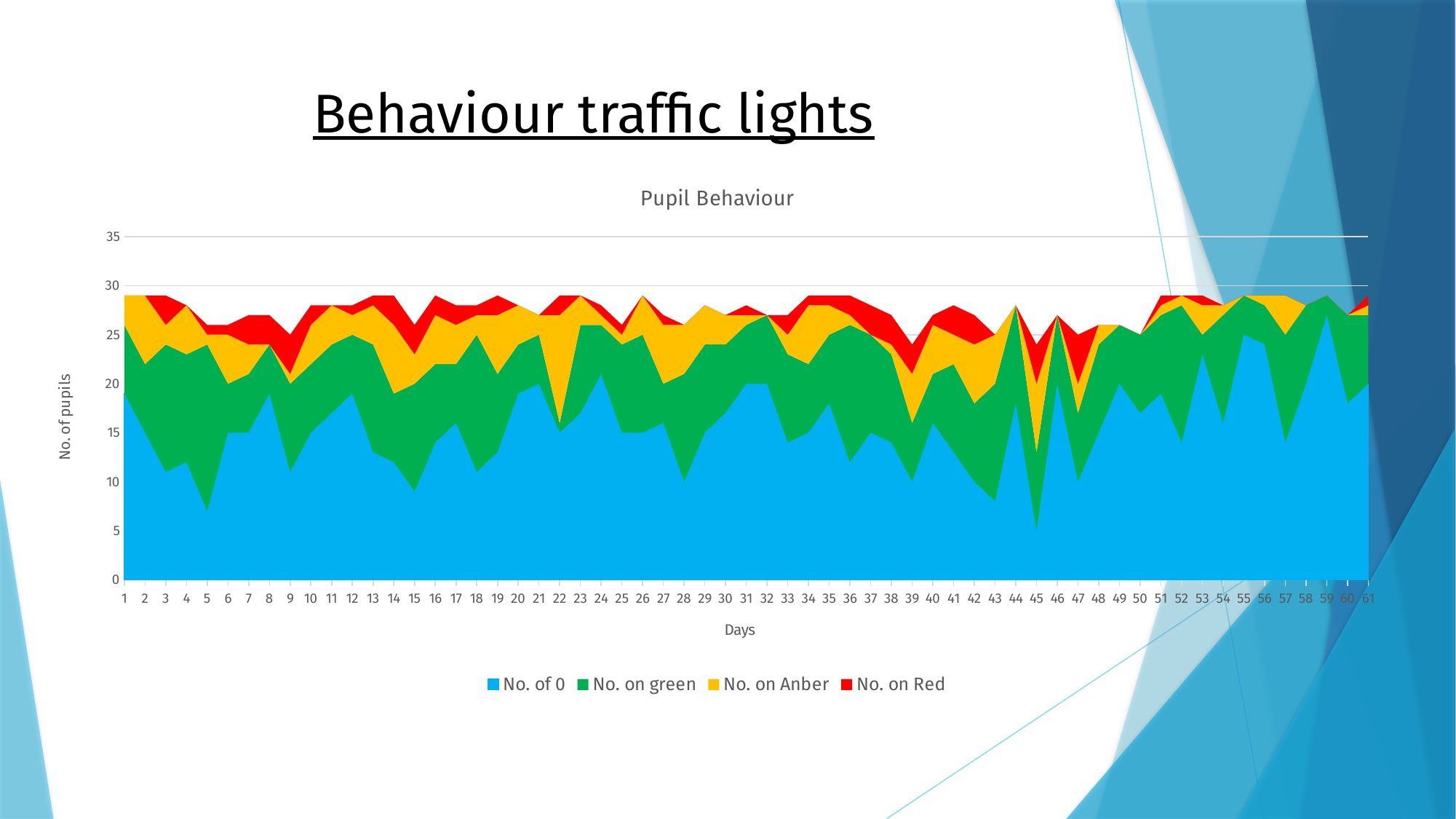

# Behaviour traffic lights

### Chart: Pupil Behaviour

| Category | No. of 0 | No. on green | No. on Anber | No. on Red |
|---|---|---|---|---|